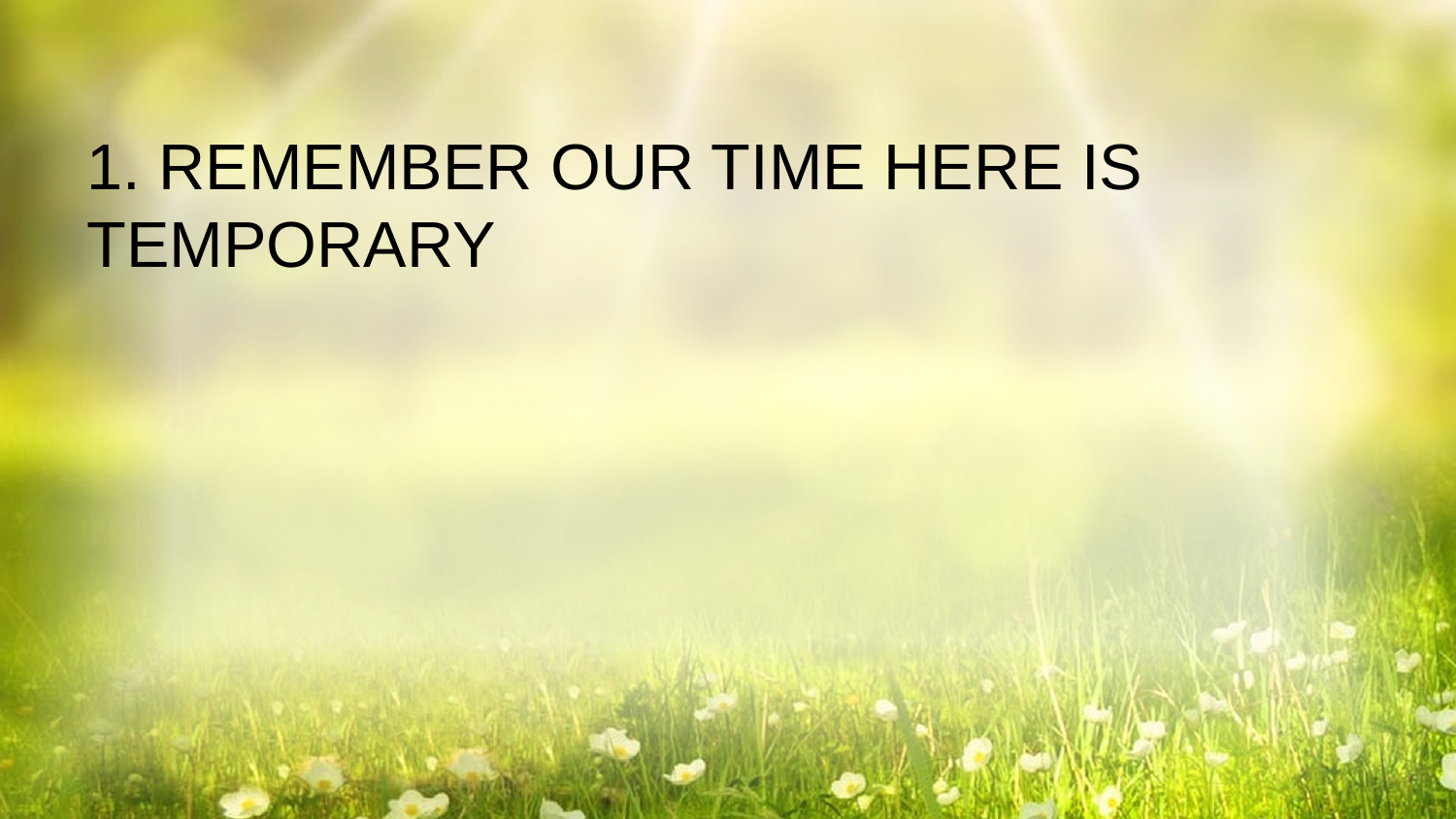

1. REMEMBER OUR TIME HERE IS TEMPORARY